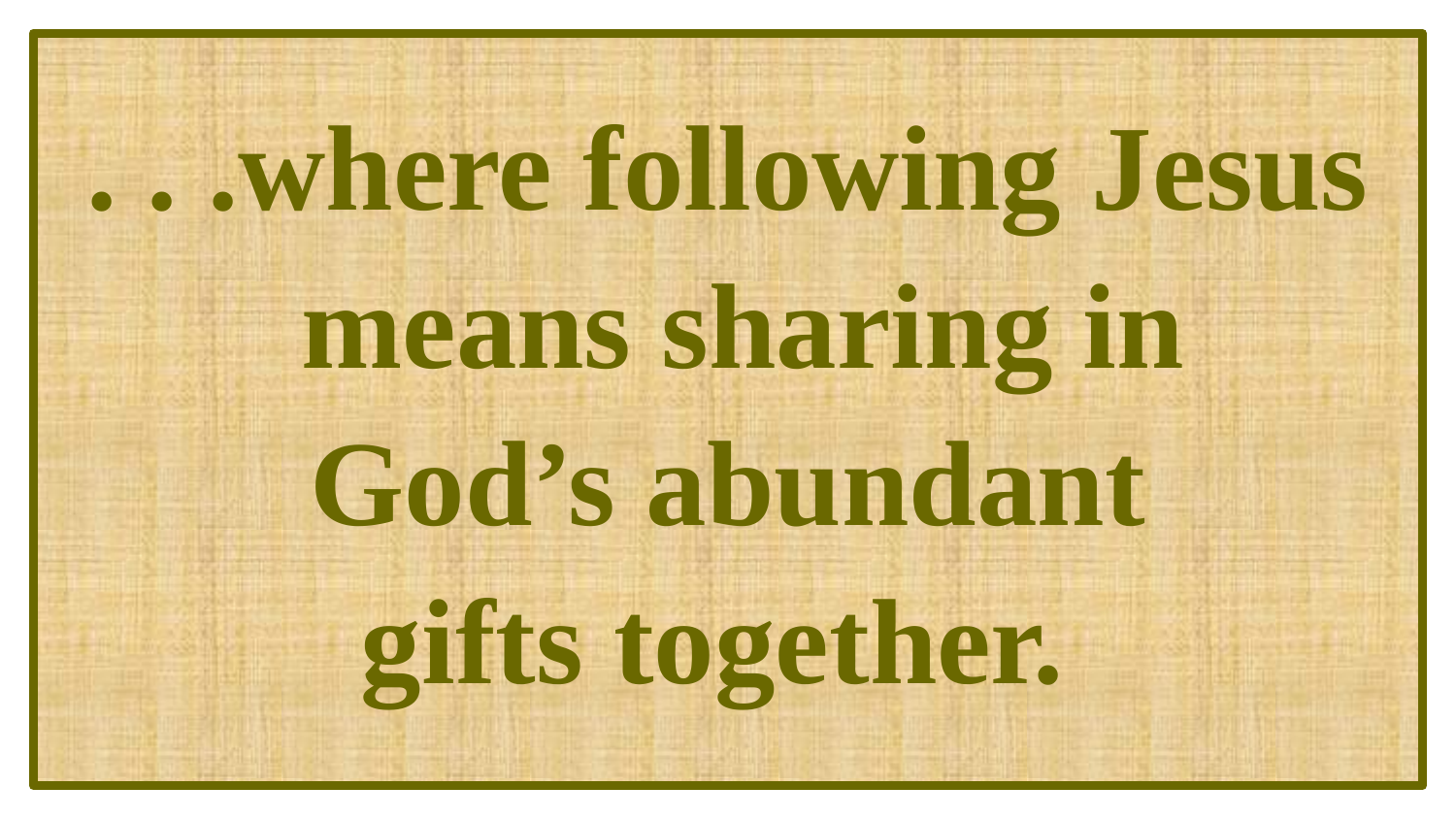

. . .where following Jesus
 means sharing in
God’s abundant
gifts together.